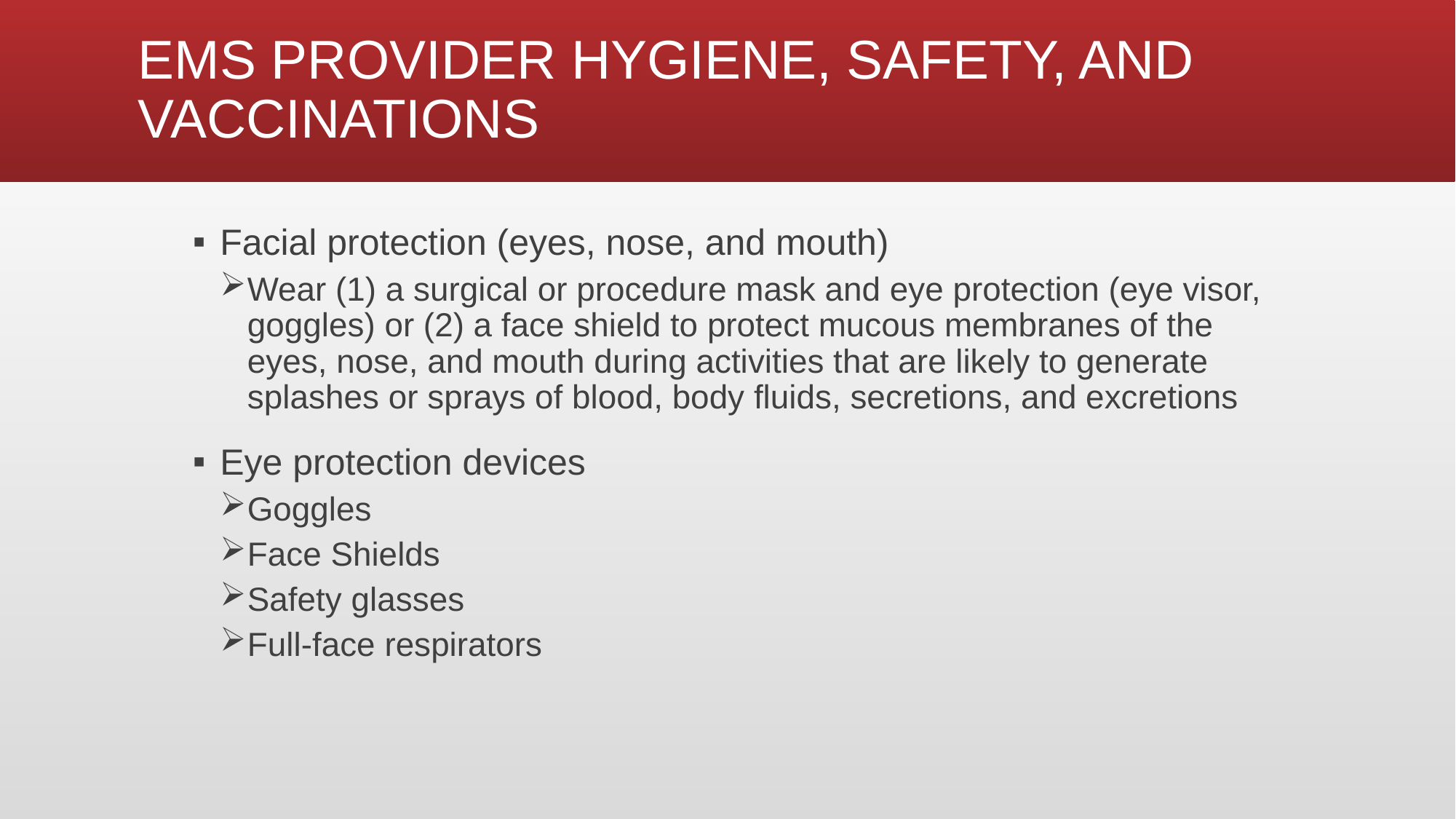

# EMS PROVIDER HYGIENE, SAFETY, AND VACCINATIONS
Facial protection (eyes, nose, and mouth)
Wear (1) a surgical or procedure mask and eye protection (eye visor, goggles) or (2) a face shield to protect mucous membranes of the eyes, nose, and mouth during activities that are likely to generate splashes or sprays of blood, body fluids, secretions, and excretions
Eye protection devices
Goggles
Face Shields
Safety glasses
Full-face respirators